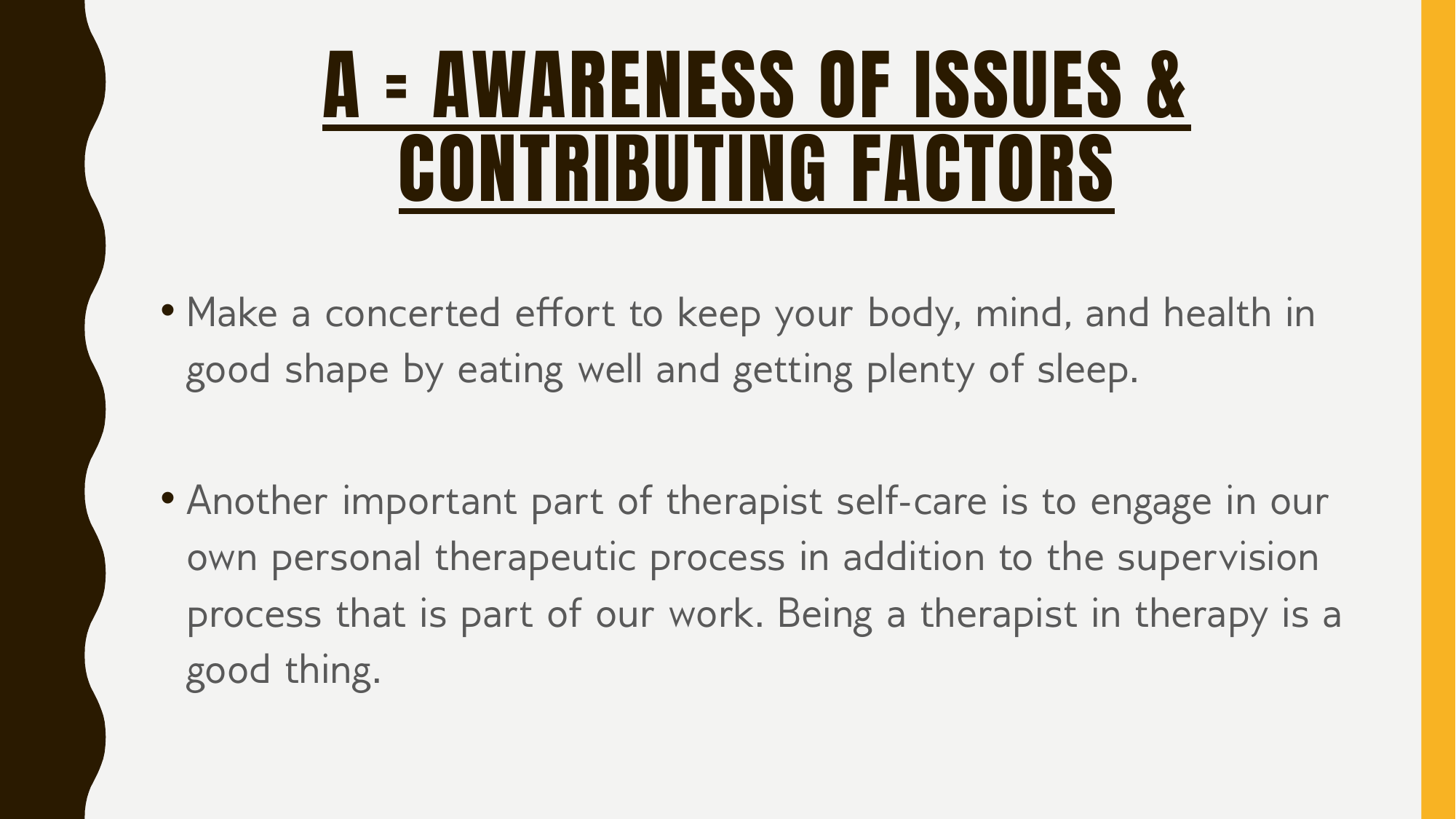

# A = Awareness of Issues & Contributing Factors
Make a concerted effort to keep your body, mind, and health in good shape by eating well and getting plenty of sleep.

Another important part of therapist self-care is to engage in our own personal therapeutic process in addition to the supervision process that is part of our work. Being a therapist in therapy is a good thing.